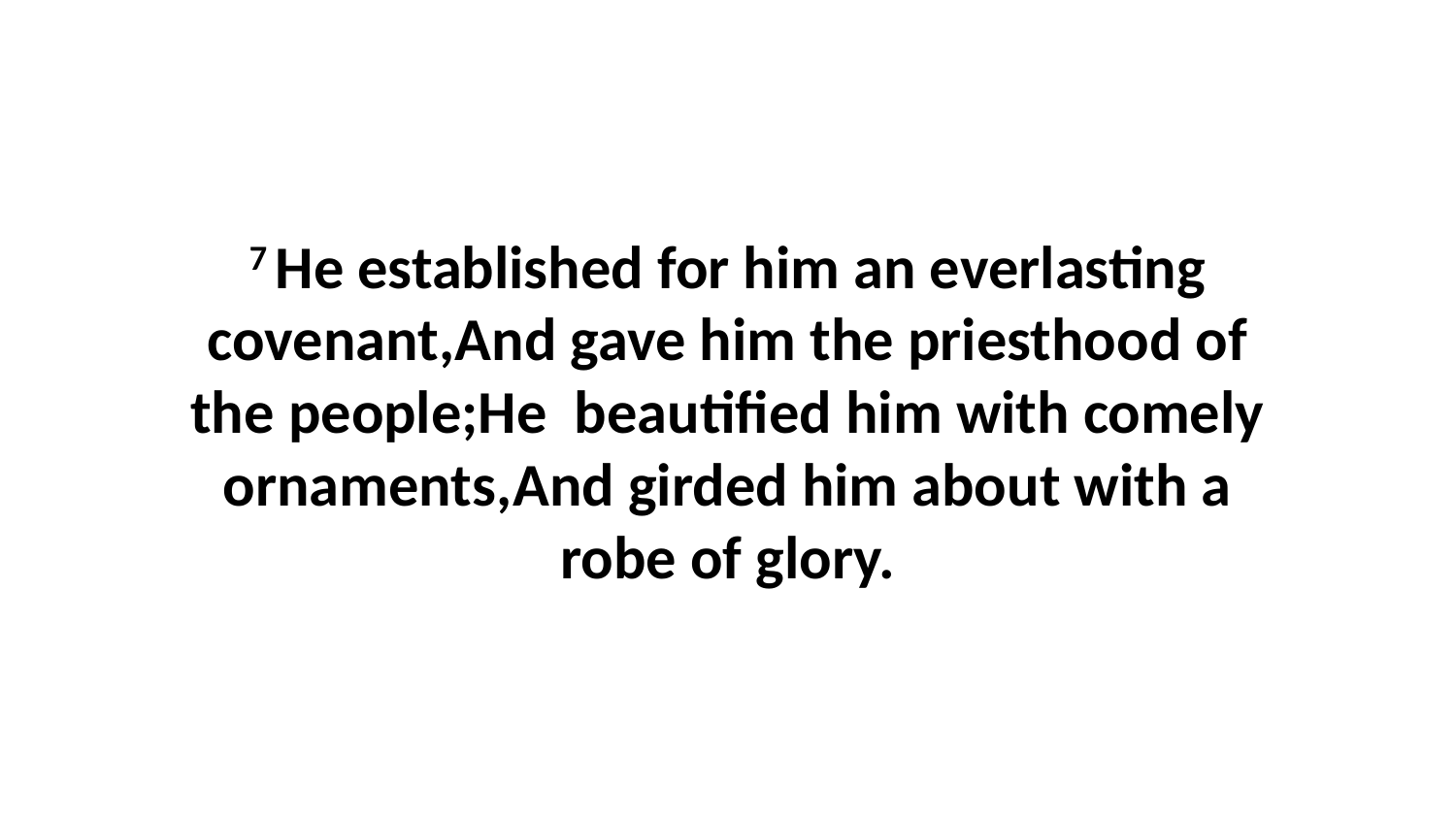

7 He established for him an everlasting covenant,And gave him the priesthood of the people;He  beautified him with comely ornaments,And girded him about with a robe of glory.